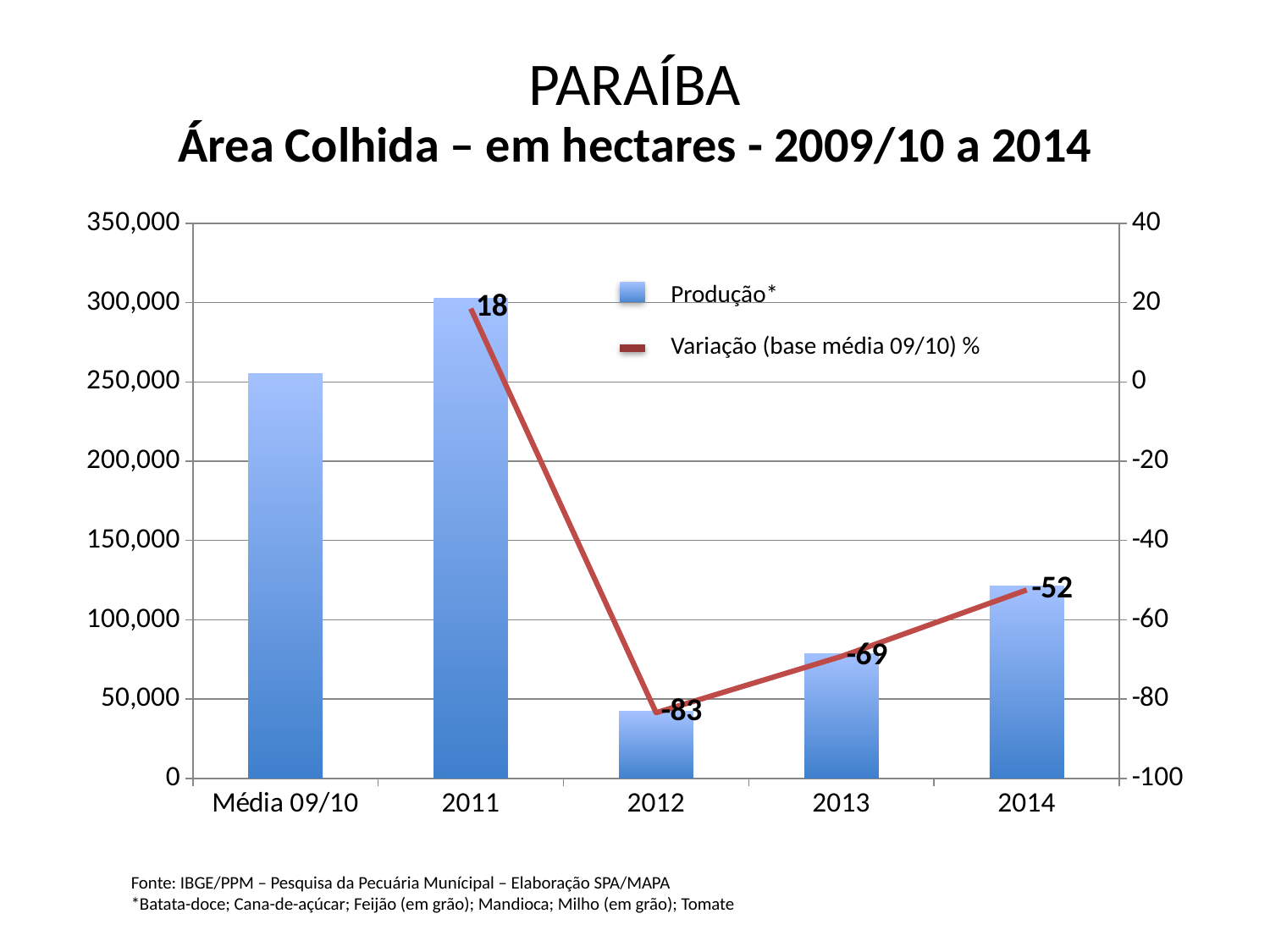

# PARAÍBA
Área Colhida – em hectares - 2009/10 a 2014

### Chart

| Category |  |  |
|---|---|---|
| Média 09/10 | 255321.5 | None |
| 2011 | 302522.0 | 18.48669226837536 |
| 2012 | 42233.0 | -83.45889398268457 |
| 2013 | 78500.0 | -69.25444978194157 |
| 2014 | 121326.0 | -52.48108756998529 |
Produção*

Variação (base média 09/10) %
Fonte: IBGE/PPM – Pesquisa da Pecuária Munícipal – Elaboração SPA/MAPA
*Batata-doce; Cana-de-açúcar; Feijão (em grão); Mandioca; Milho (em grão); Tomate